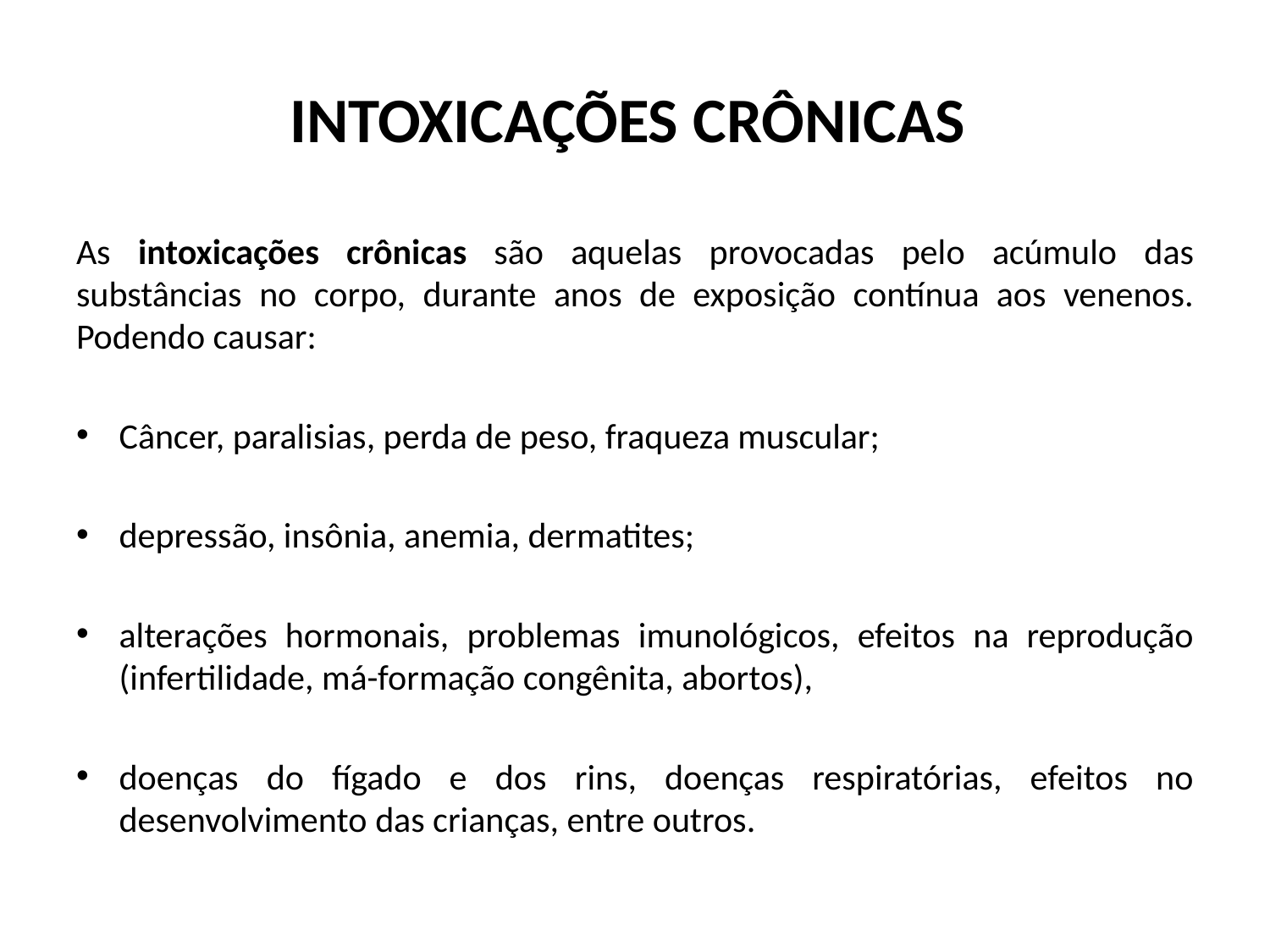

# INTOXICAÇÕES CRÔNICAS
As intoxicações crônicas são aquelas provocadas pelo acúmulo das substâncias no corpo, durante anos de exposição contínua aos venenos. Podendo causar:

Câncer, paralisias, perda de peso, fraqueza muscular;

depressão, insônia, anemia, dermatites;

alterações hormonais, problemas imunológicos, efeitos na reprodução (infertilidade, má-formação congênita, abortos),

doenças do fígado e dos rins, doenças respiratórias, efeitos no desenvolvimento das crianças, entre outros.